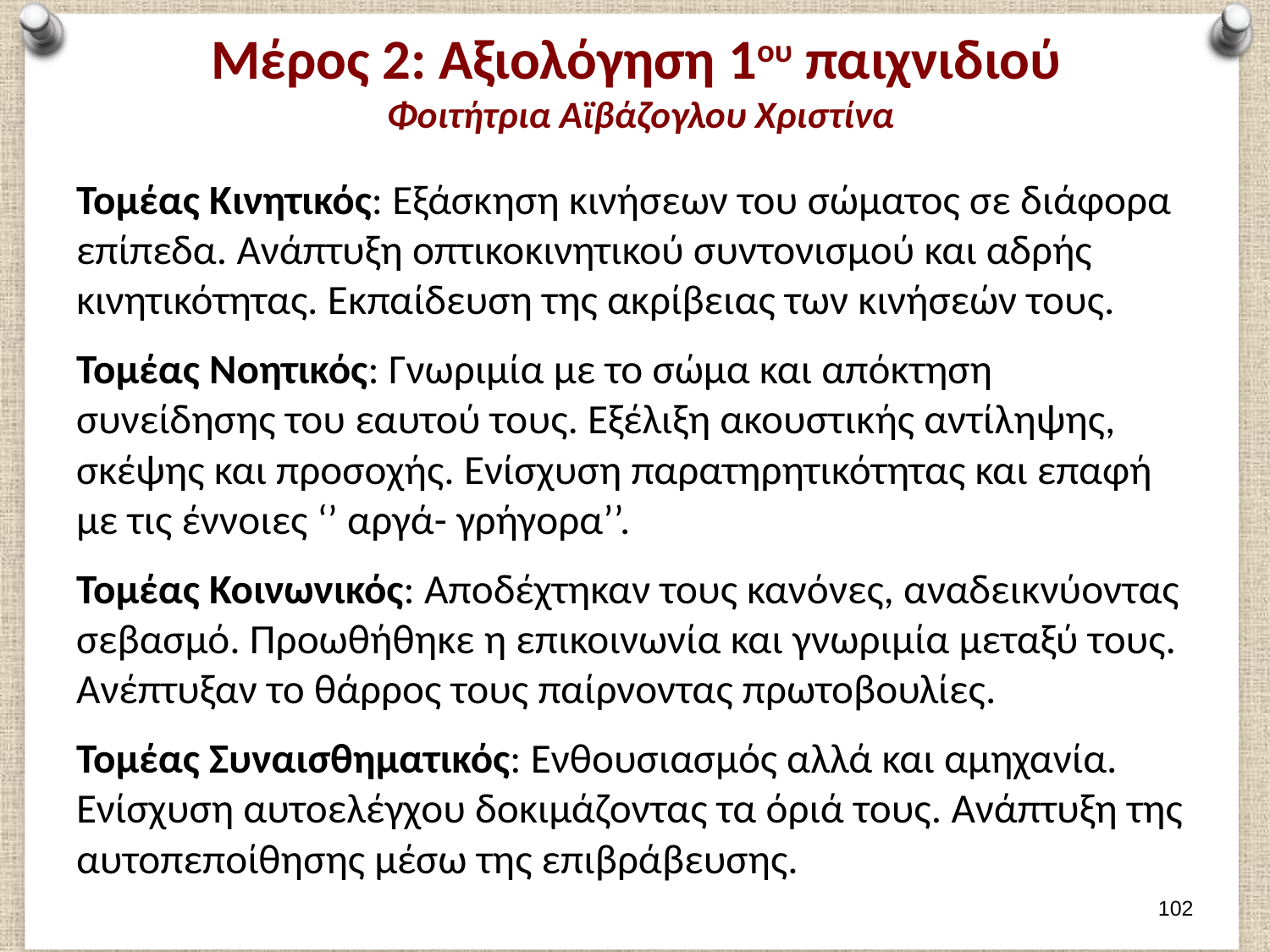

# Μέρος 2: Αξιολόγηση 1ου παιχνιδιού Φοιτήτρια Αϊβάζογλου Χριστίνα
Τομέας Κινητικός: Εξάσκηση κινήσεων του σώματος σε διάφορα επίπεδα. Ανάπτυξη οπτικοκινητικού συντονισμού και αδρής κινητικότητας. Εκπαίδευση της ακρίβειας των κινήσεών τους.
Τομέας Νοητικός: Γνωριμία με το σώμα και απόκτηση συνείδησης του εαυτού τους. Εξέλιξη ακουστικής αντίληψης, σκέψης και προσοχής. Ενίσχυση παρατηρητικότητας και επαφή με τις έννοιες ‘’ αργά- γρήγορα’’.
Τομέας Κοινωνικός: Αποδέχτηκαν τους κανόνες, αναδεικνύοντας σεβασμό. Προωθήθηκε η επικοινωνία και γνωριμία μεταξύ τους. Ανέπτυξαν το θάρρος τους παίρνοντας πρωτοβουλίες.
Τομέας Συναισθηματικός: Ενθουσιασμός αλλά και αμηχανία. Ενίσχυση αυτοελέγχου δοκιμάζοντας τα όριά τους. Ανάπτυξη της αυτοπεποίθησης μέσω της επιβράβευσης.

102